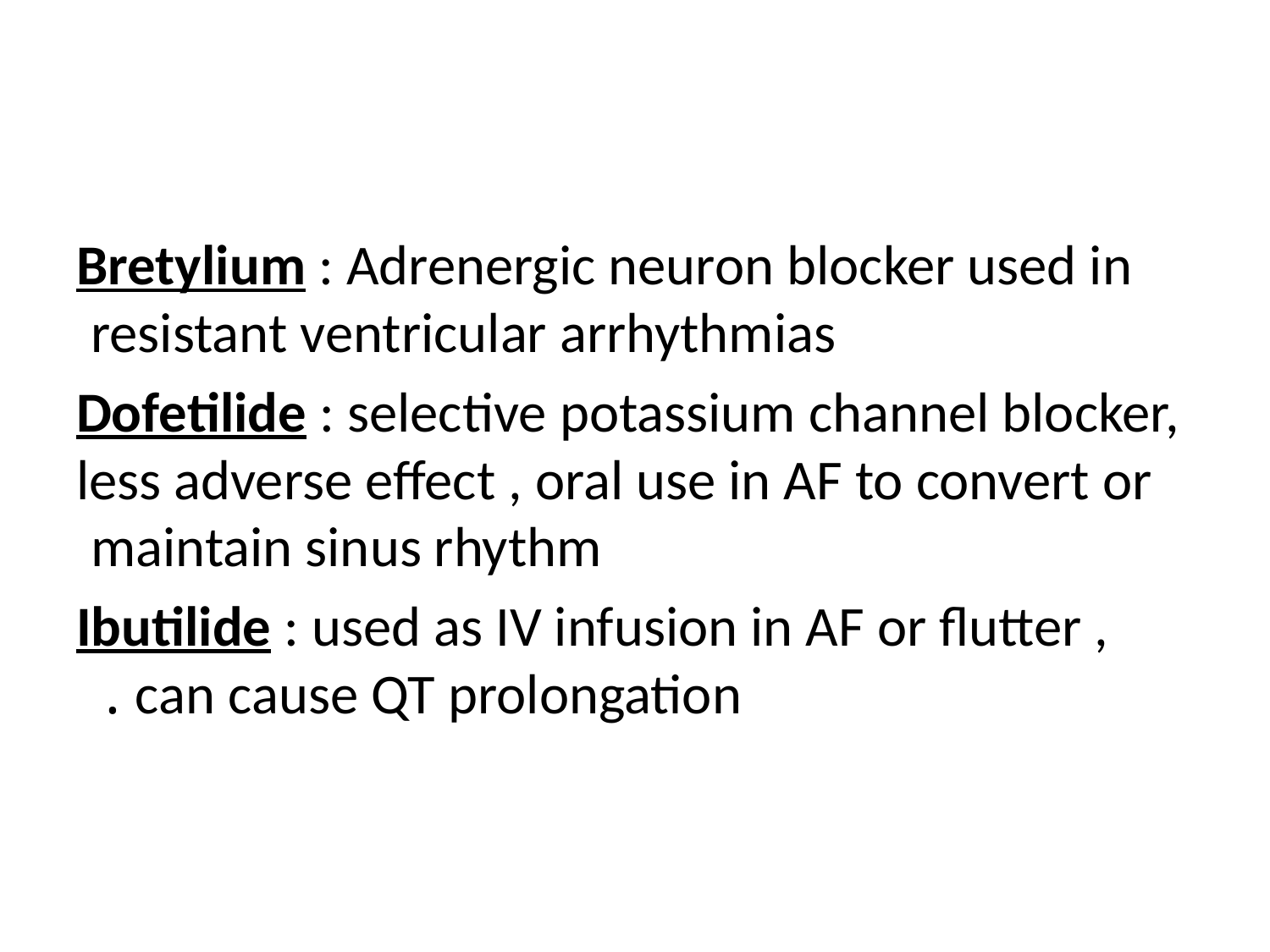

#
Bretylium : Adrenergic neuron blocker used in resistant ventricular arrhythmias
Dofetilide : selective potassium channel blocker, less adverse effect , oral use in AF to convert or maintain sinus rhythm
Ibutilide : used as IV infusion in AF or flutter , can cause QT prolongation .